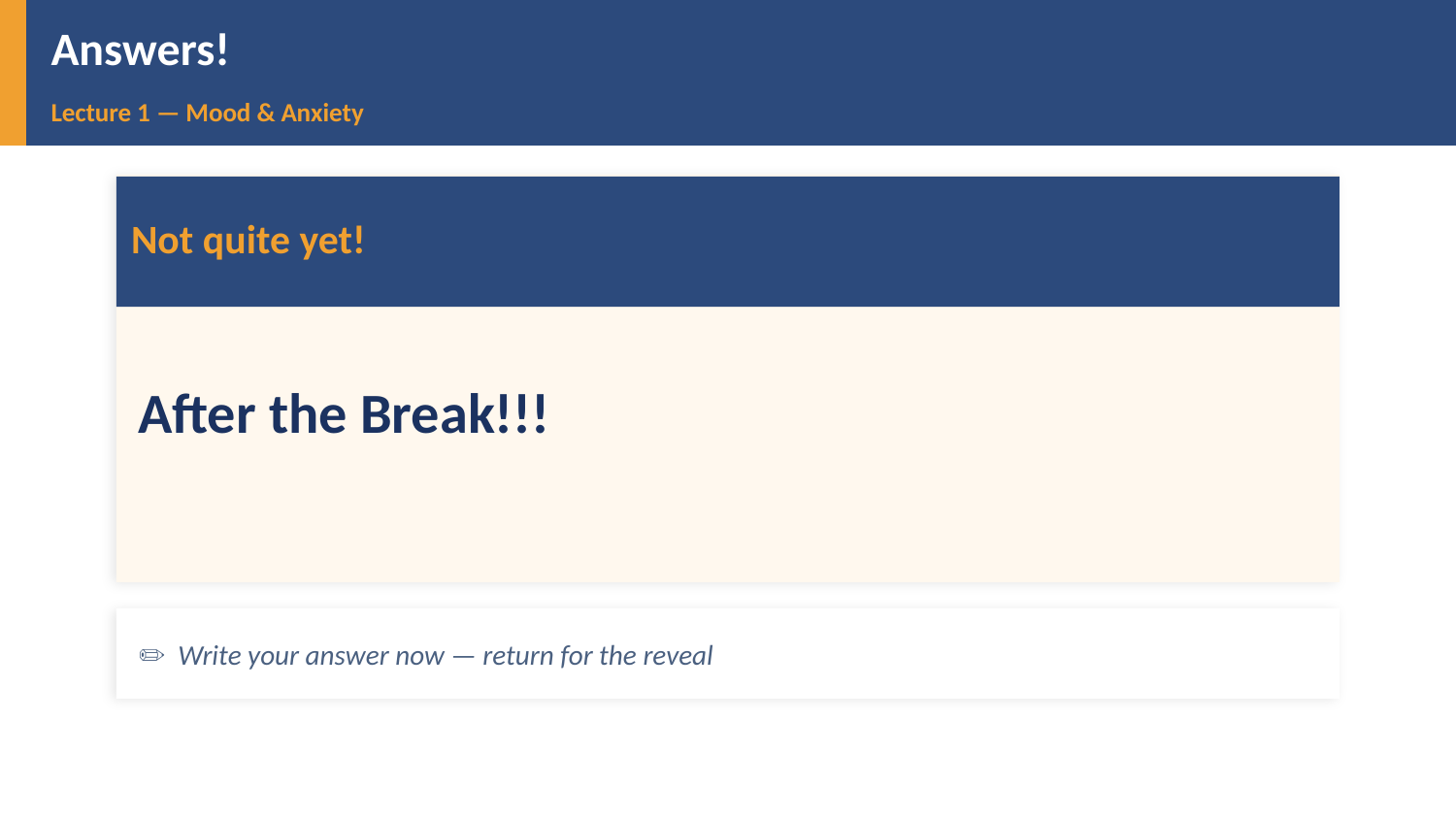

Answers!
Lecture 1 — Mood & Anxiety

Not quite yet!
After the Break!!!

✏️  Write your answer now — return for the reveal